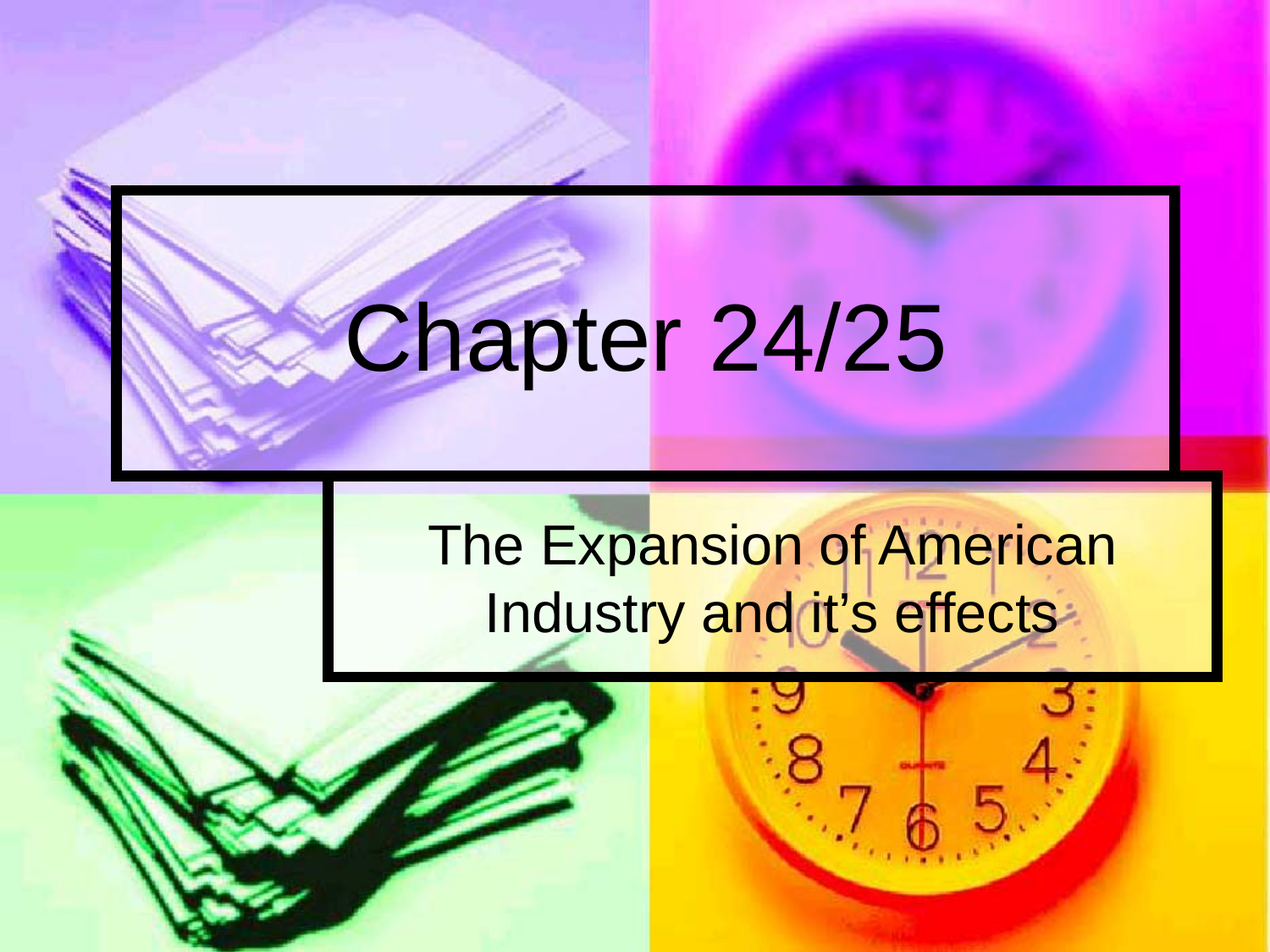

# Chapter 24/25
The Expansion of American Industry and it’s effects